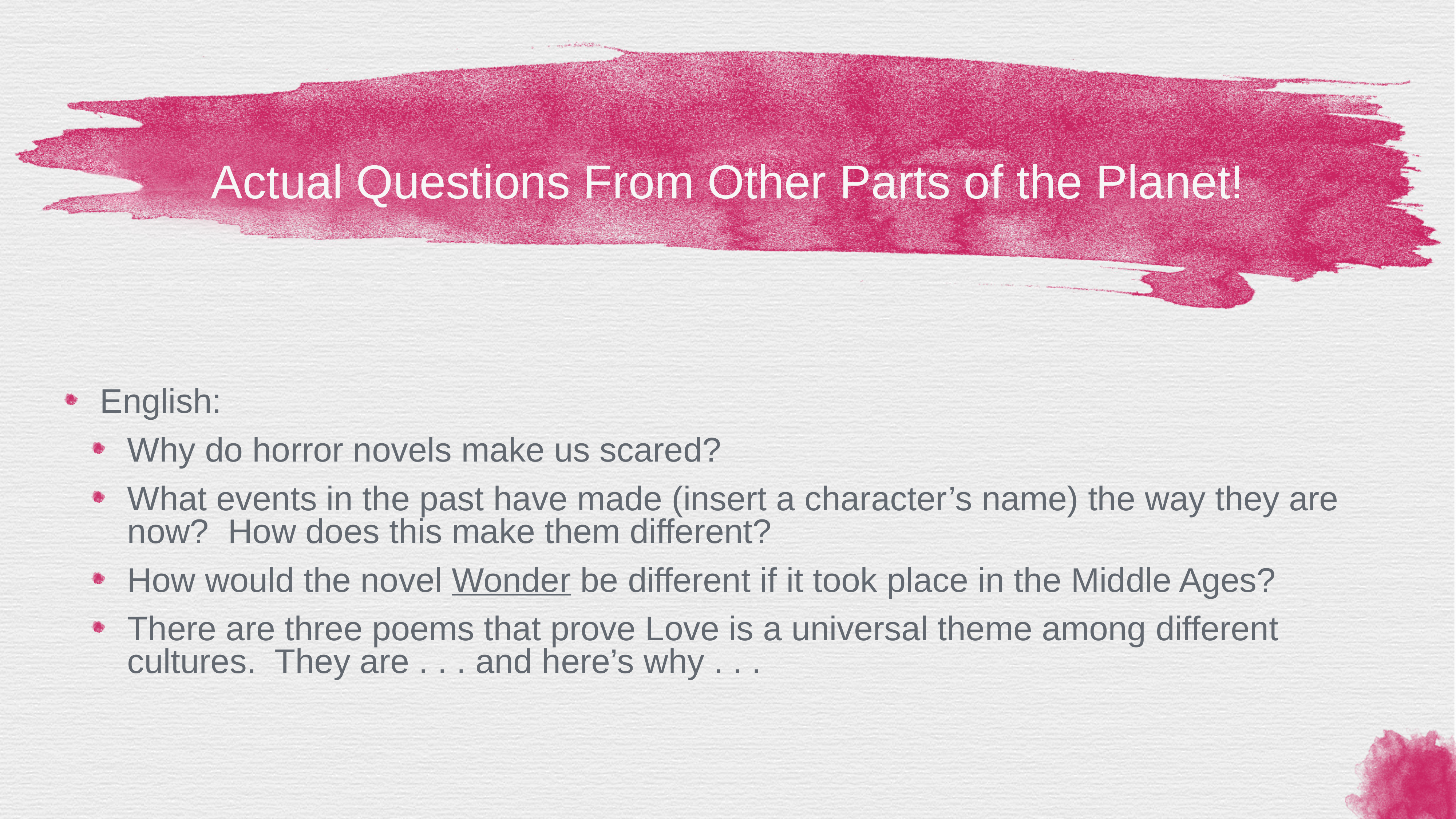

# Actual Questions From Other Parts of the Planet!
English:
Why do horror novels make us scared?
What events in the past have made (insert a character’s name) the way they are now?  How does this make them different?
How would the novel Wonder be different if it took place in the Middle Ages?
There are three poems that prove Love is a universal theme among different cultures.  They are . . . and here’s why . . .
11